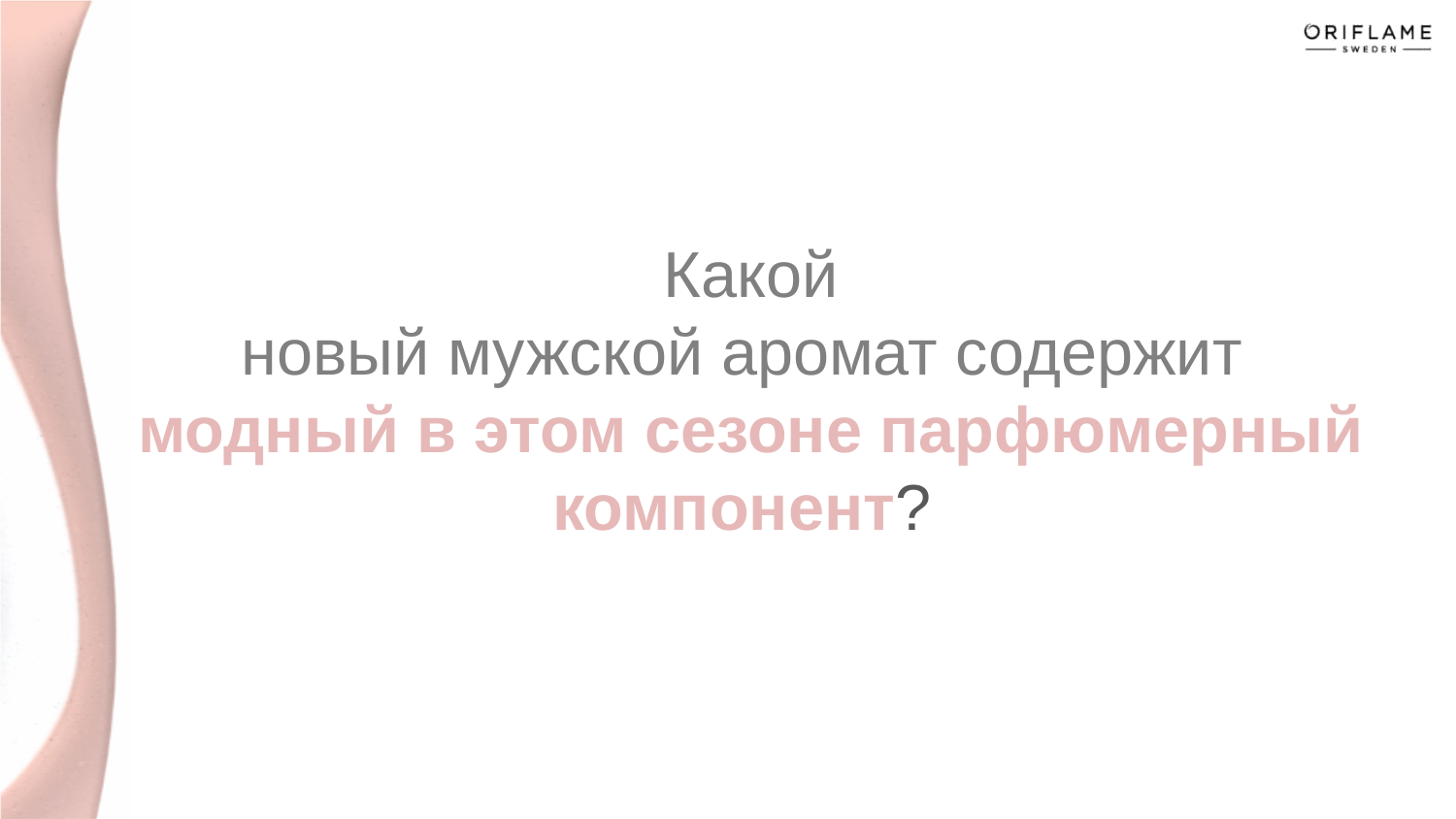

Какой
новый мужской аромат содержит
модный в этом сезоне парфюмерный компонент?